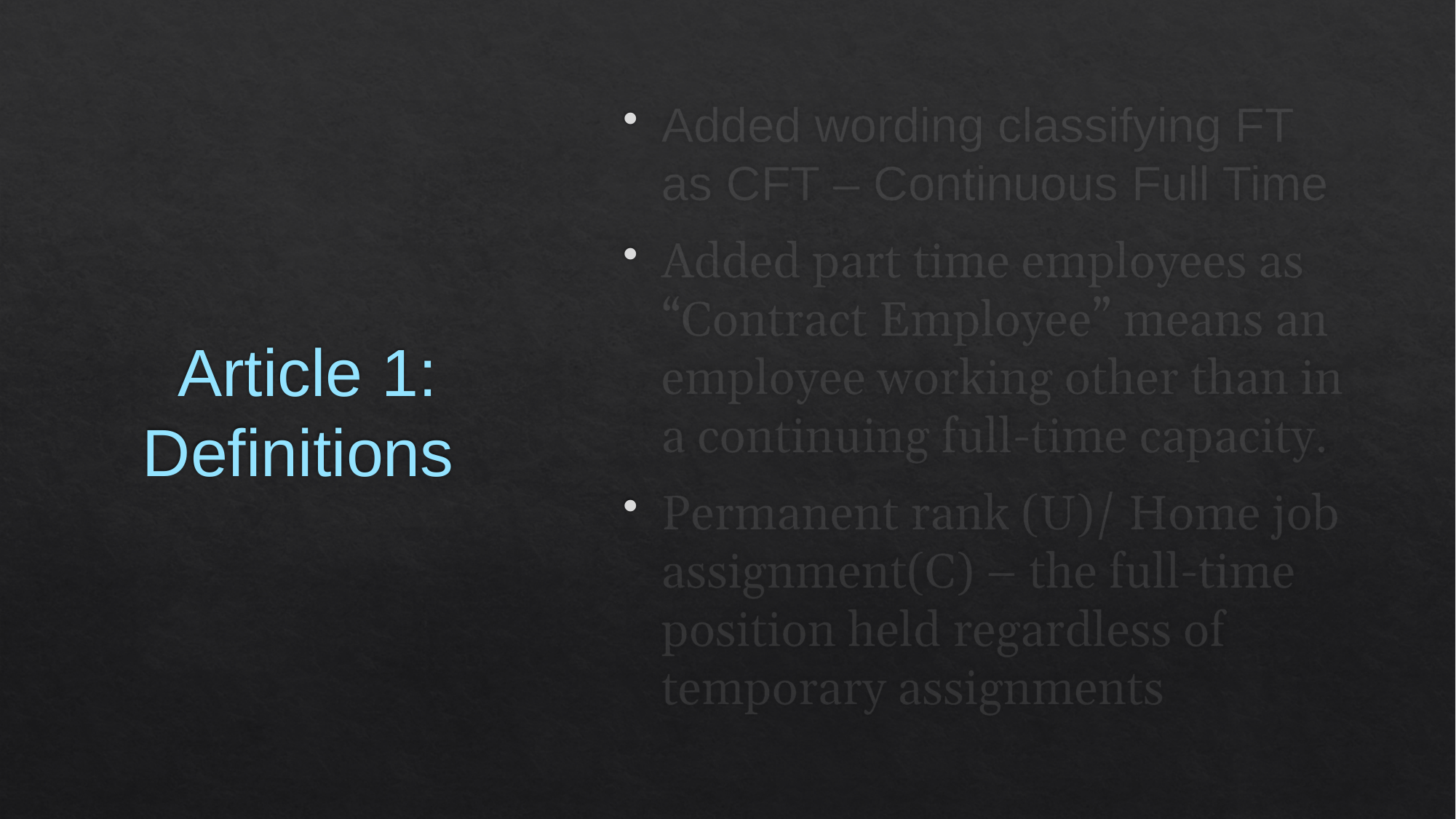

Added wording classifying FT as CFT – Continuous Full Time
Added part time employees as “Contract Employee” means an employee working other than in a continuing full-time capacity.
Permanent rank (U)/ Home job assignment(C) – the full-time position held regardless of temporary assignments
# Article 1: Definitions